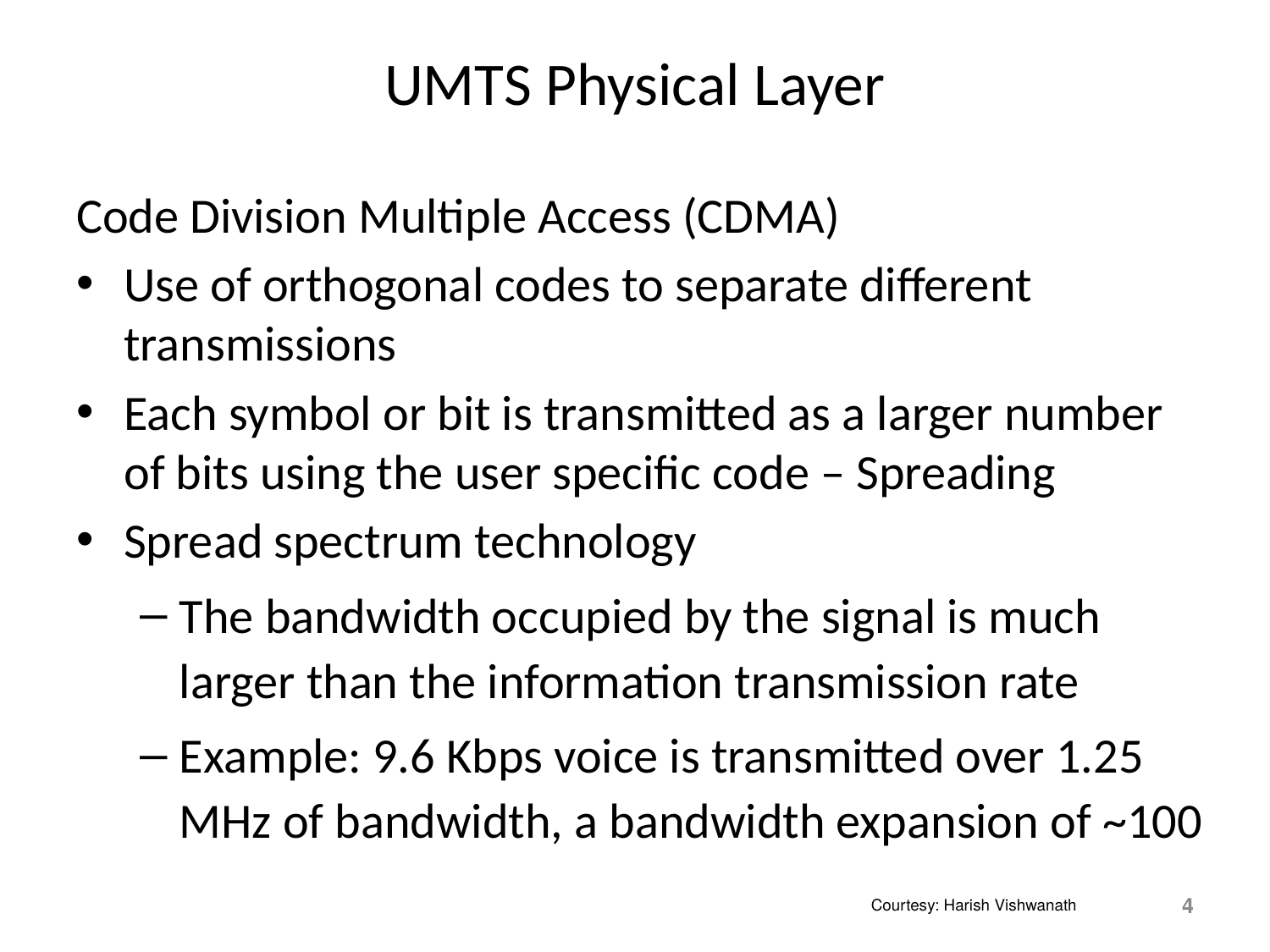

# UMTS Physical Layer
Code Division Multiple Access (CDMA)
Use of orthogonal codes to separate different transmissions
Each symbol or bit is transmitted as a larger number of bits using the user specific code – Spreading
Spread spectrum technology
The bandwidth occupied by the signal is much larger than the information transmission rate
Example: 9.6 Kbps voice is transmitted over 1.25 MHz of bandwidth, a bandwidth expansion of ~100
4
Courtesy: Harish Vishwanath